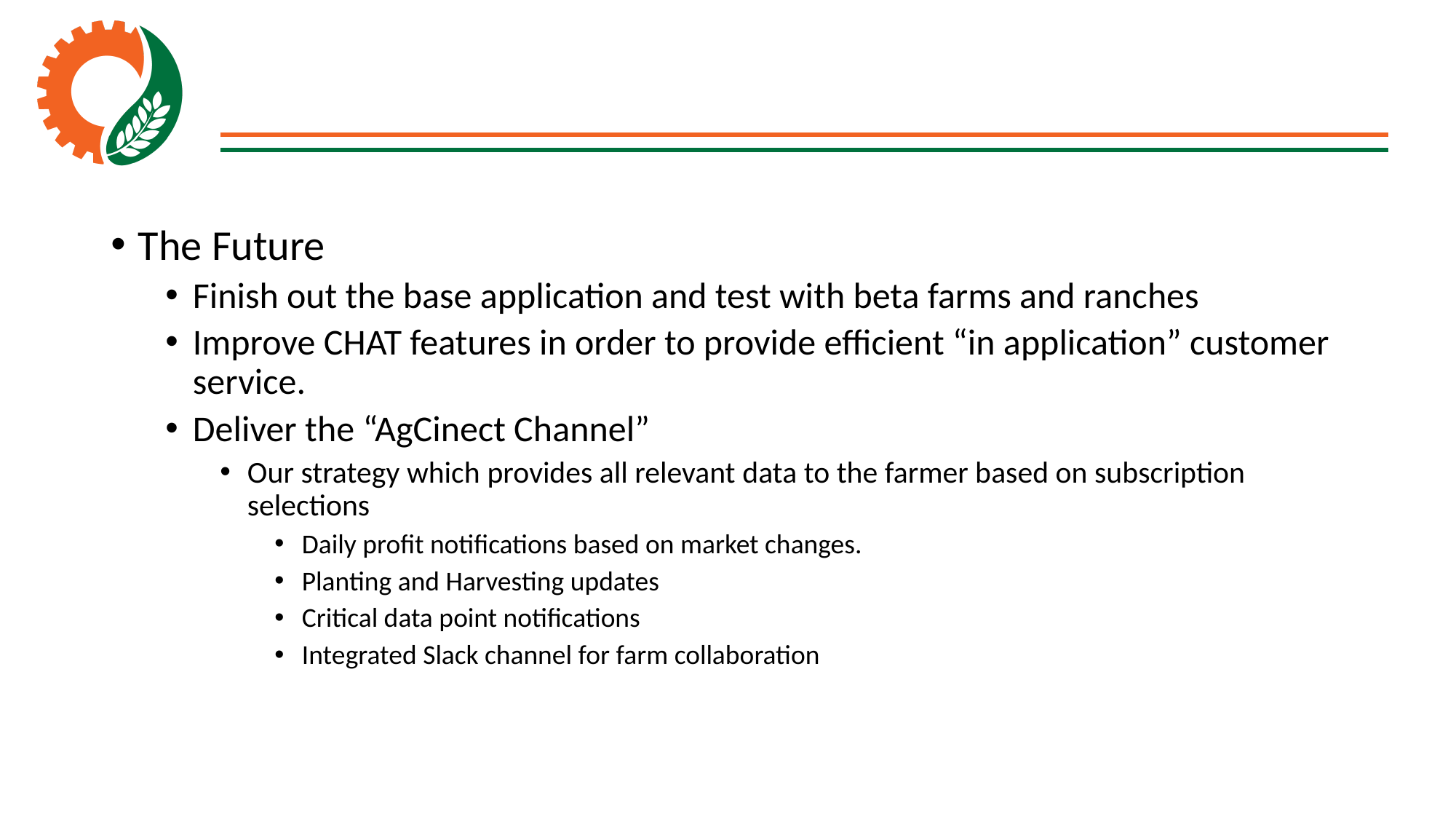

The Future
Finish out the base application and test with beta farms and ranches
Improve CHAT features in order to provide efficient “in application” customer service.
Deliver the “AgCinect Channel”
Our strategy which provides all relevant data to the farmer based on subscription selections
Daily profit notifications based on market changes.
Planting and Harvesting updates
Critical data point notifications
Integrated Slack channel for farm collaboration